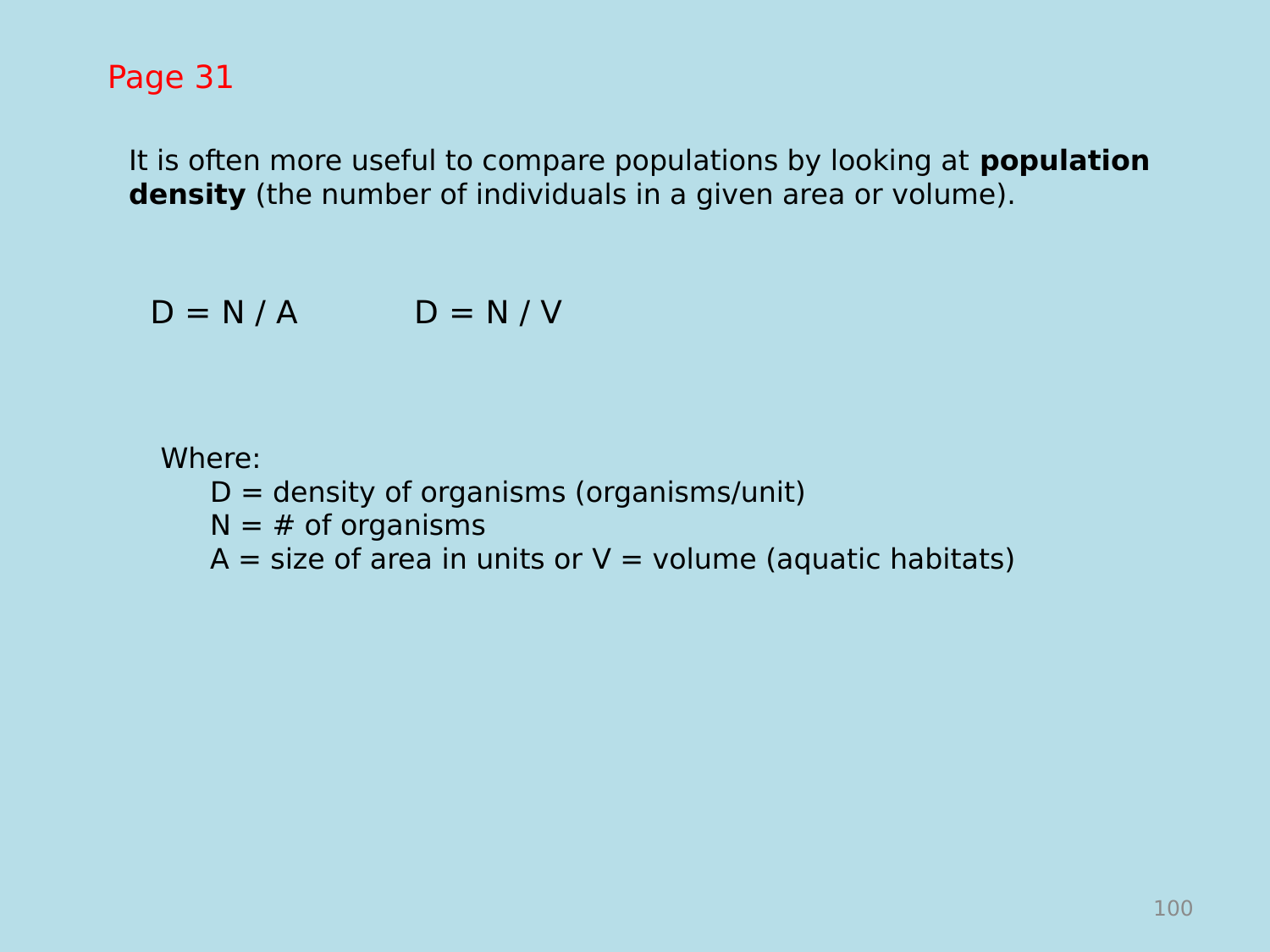

Page 31
It is often more useful to compare populations by looking at population density (the number of individuals in a given area or volume).
D = N / A 	 D = N / V
Where:
D = density of organisms (organisms/unit)
N = # of organisms
A = size of area in units or V = volume (aquatic habitats)
100